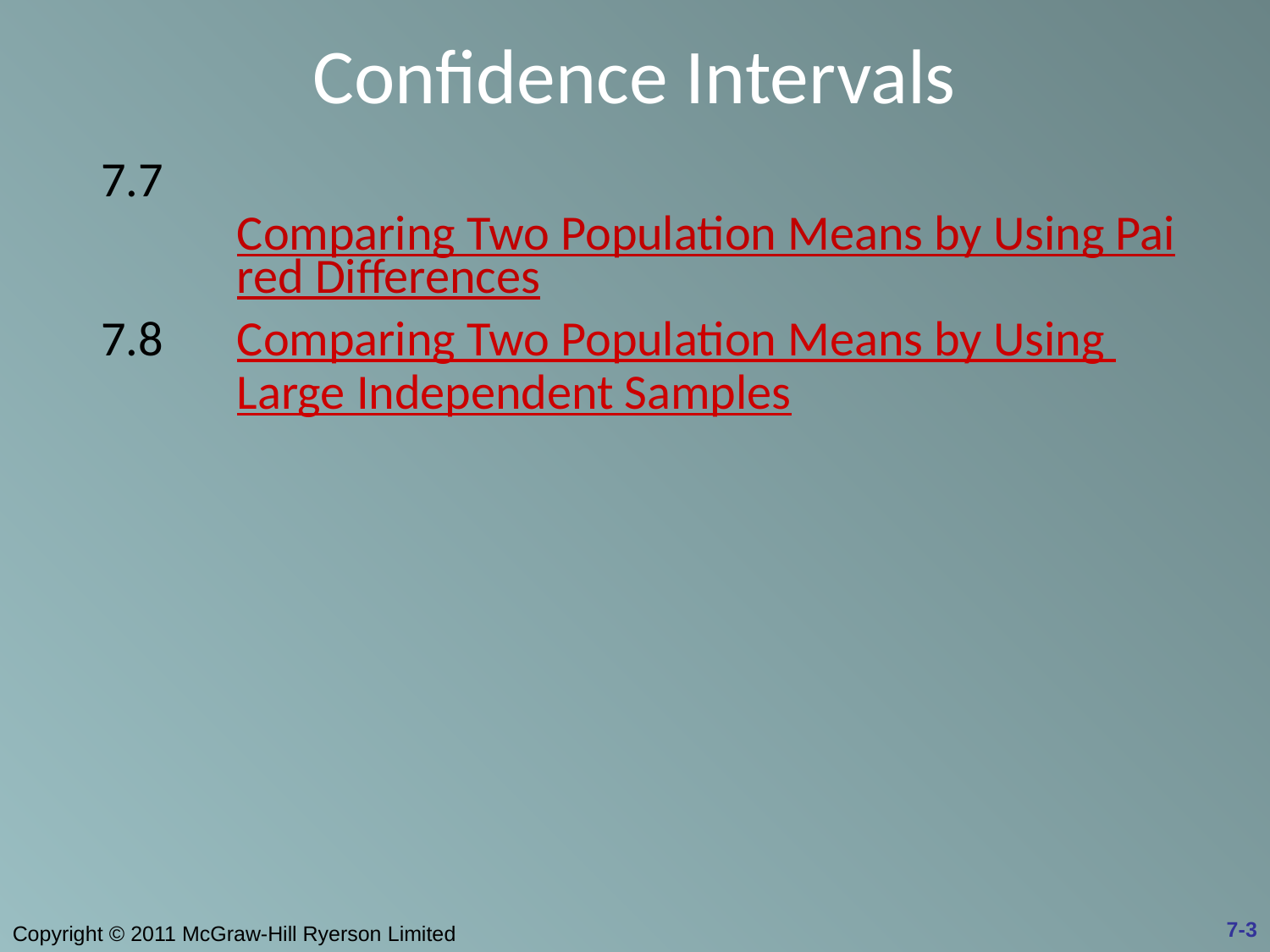

# Confidence Intervals
7.7	Comparing Two Population Means by Using Paired Differences
7.8	Comparing Two Population Means by Using  Large Independent Samples
7-3